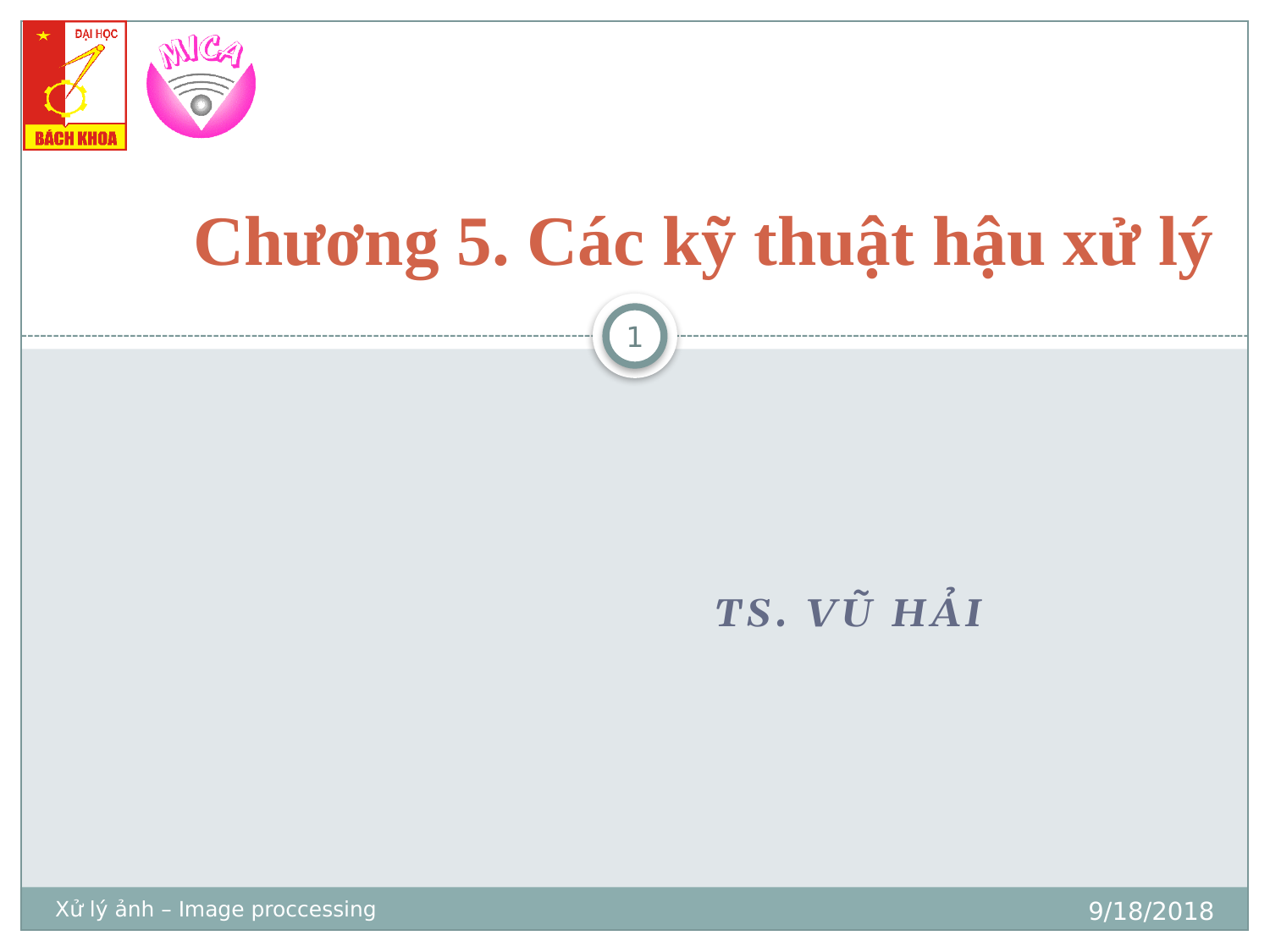

# Chương 5. Các kỹ thuật hậu xử lý
1

Ts. Vũ Hải
9/18/2018
Xử lý ảnh – Image proccessing